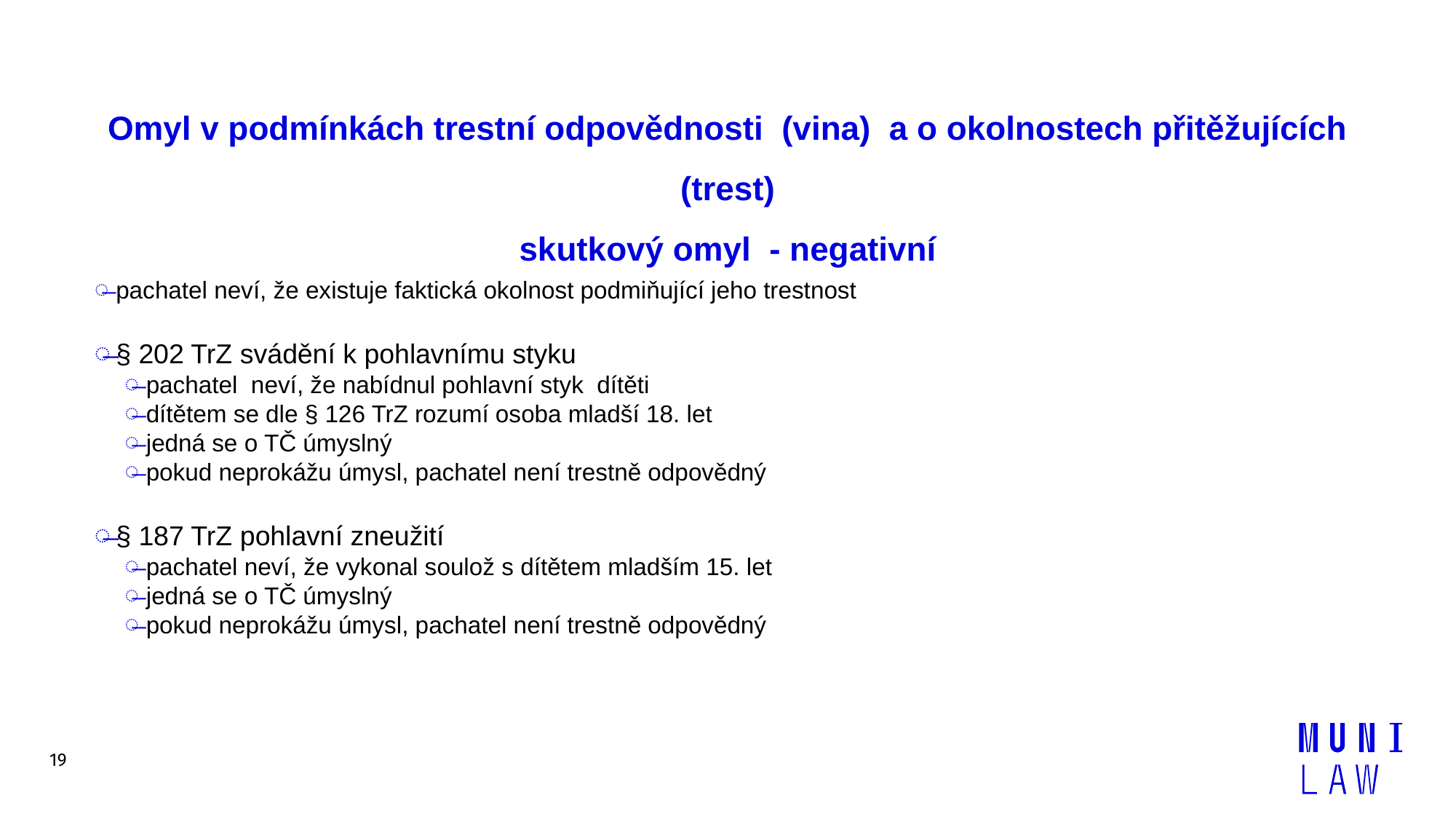

# Omyl v podmínkách trestní odpovědnosti  (vina)  a o okolnostech přitěžujících (trest) skutkový omyl  - negativní

pachatel neví, že existuje faktická okolnost podmiňující jeho trestnost

§ 202 TrZ svádění k pohlavnímu styku
pachatel  neví, že nabídnul pohlavní styk  dítěti
dítětem se dle § 126 TrZ rozumí osoba mladší 18. let
jedná se o TČ úmyslný
pokud neprokážu úmysl, pachatel není trestně odpovědný

§ 187 TrZ pohlavní zneužití
pachatel neví, že vykonal soulož s dítětem mladším 15. let
jedná se o TČ úmyslný
pokud neprokážu úmysl, pachatel není trestně odpovědný

19